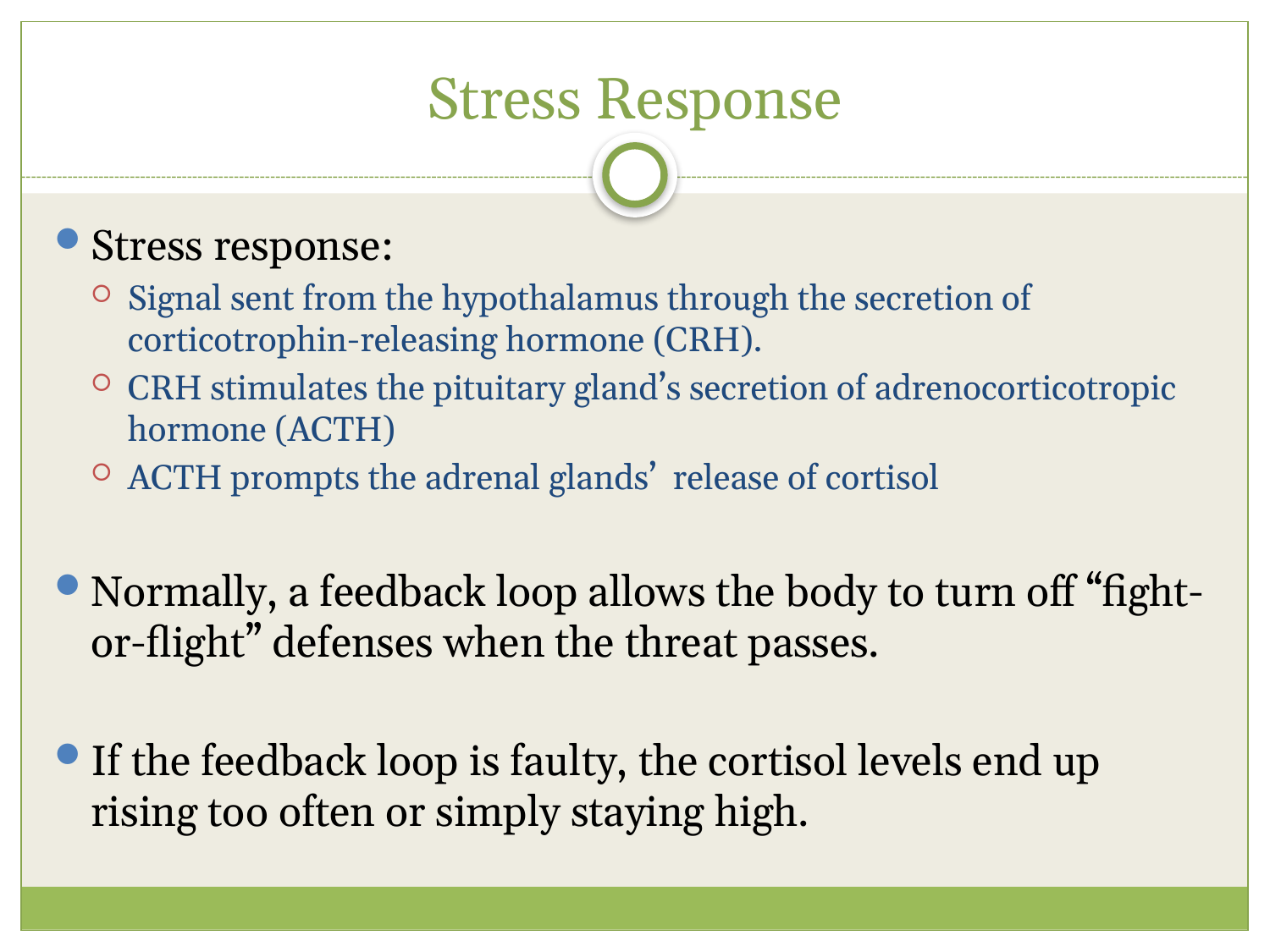

# Stress Response
Stress response:
Signal sent from the hypothalamus through the secretion of corticotrophin-releasing hormone (CRH).
CRH stimulates the pituitary gland’s secretion of adrenocorticotropic hormone (ACTH)
ACTH prompts the adrenal glands’  release of cortisol

Normally, a feedback loop allows the body to turn off “fight-or-flight” defenses when the threat passes.

If the feedback loop is faulty, the cortisol levels end up rising too often or simply staying high.